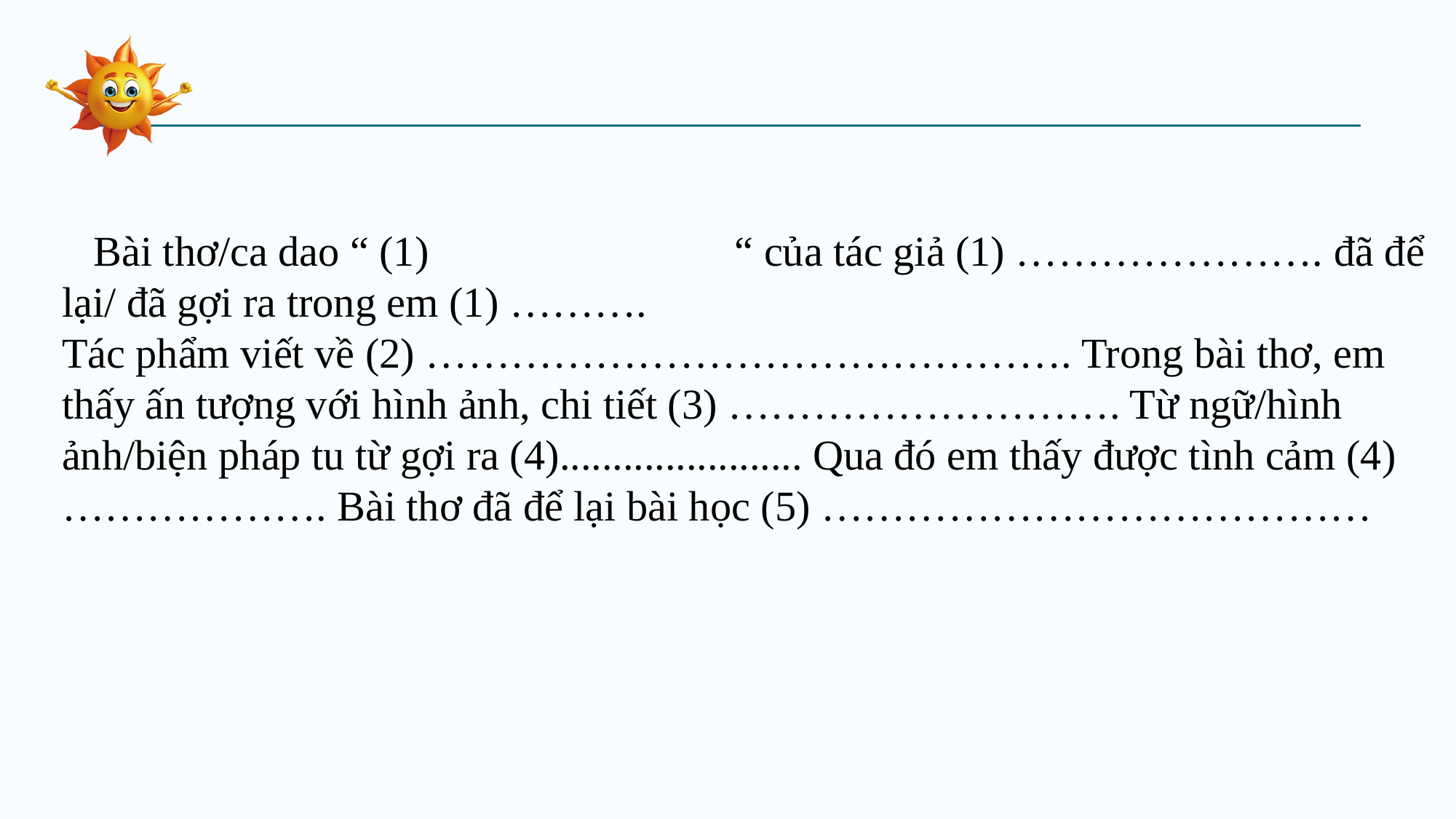

Bài thơ/ca dao “ (1)                             “ của tác giả (1) …………………. đã để lại/ đã gợi ra trong em (1) ……….
Tác phẩm viết về (2) ………………………………………. Trong bài thơ, em thấy ấn tượng với hình ảnh, chi tiết (3) ………………………. Từ ngữ/hình ảnh/biện pháp tu từ gợi ra (4)....................... Qua đó em thấy được tình cảm (4) ………………. Bài thơ đã để lại bài học (5) …………………………………